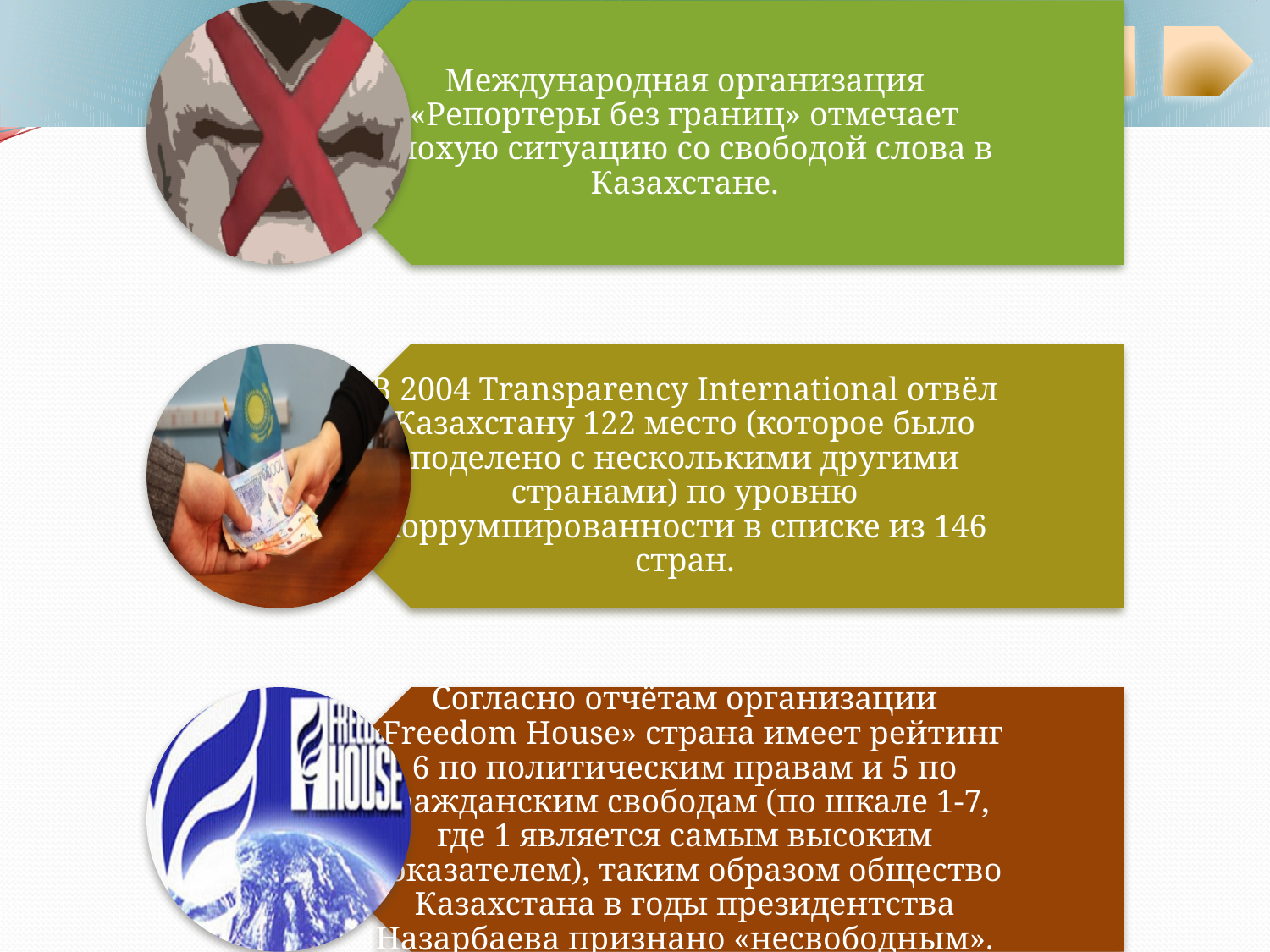

Международная организация «Репортеры без границ» отмечает плохую ситуацию со свободой слова в Казахстане.
В 2004 Transparency International отвёл Казахстану 122 место (которое было поделено с несколькими другими странами) по уровню коррумпированности в списке из 146 стран.
Согласно отчётам организации «Freedom House» страна имеет рейтинг 6 по политическим правам и 5 по гражданским свободам (по шкале 1-7, где 1 является самым высоким показателем), таким образом общество Казахстана в годы президентства Назарбаева признано «несвободным».
Критика